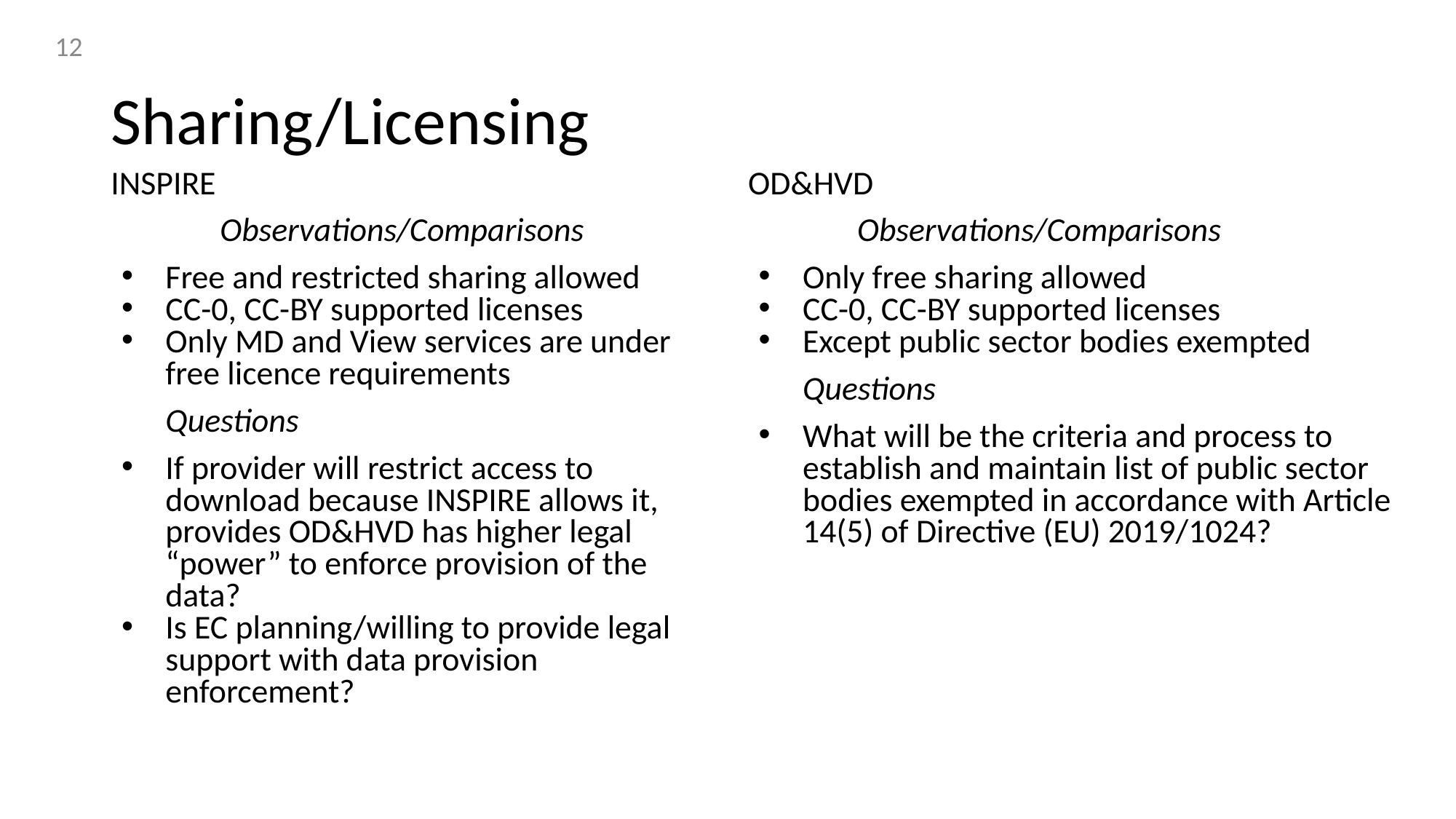

12
# Sharing/Licensing
INSPIRE
	Observations/Comparisons
Free and restricted sharing allowed
CC-0, CC-BY supported licenses
Only MD and View services are under free licence requirements
Questions
If provider will restrict access to download because INSPIRE allows it, provides OD&HVD has higher legal “power” to enforce provision of the data?
Is EC planning/willing to provide legal support with data provision enforcement?

OD&HVD
	Observations/Comparisons
Only free sharing allowed
CC-0, CC-BY supported licenses
Except public sector bodies exempted
Questions
What will be the criteria and process to establish and maintain list of public sector bodies exempted in accordance with Article 14(5) of Directive (EU) 2019/1024?